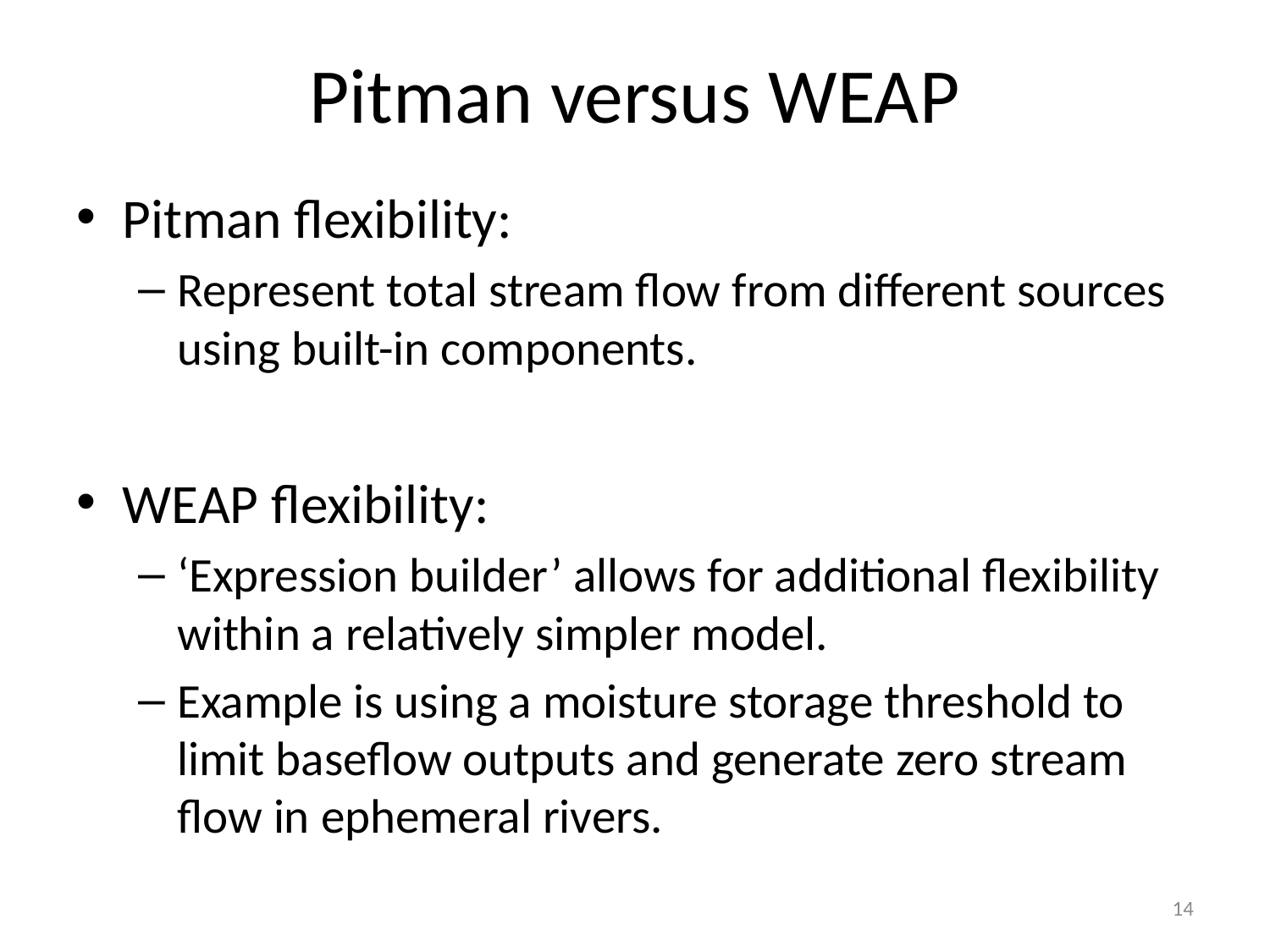

# Pitman versus WEAP
Pitman flexibility:
Represent total stream flow from different sources using built-in components.

WEAP flexibility:
‘Expression builder’ allows for additional flexibility within a relatively simpler model.
Example is using a moisture storage threshold to limit baseflow outputs and generate zero stream flow in ephemeral rivers.
14